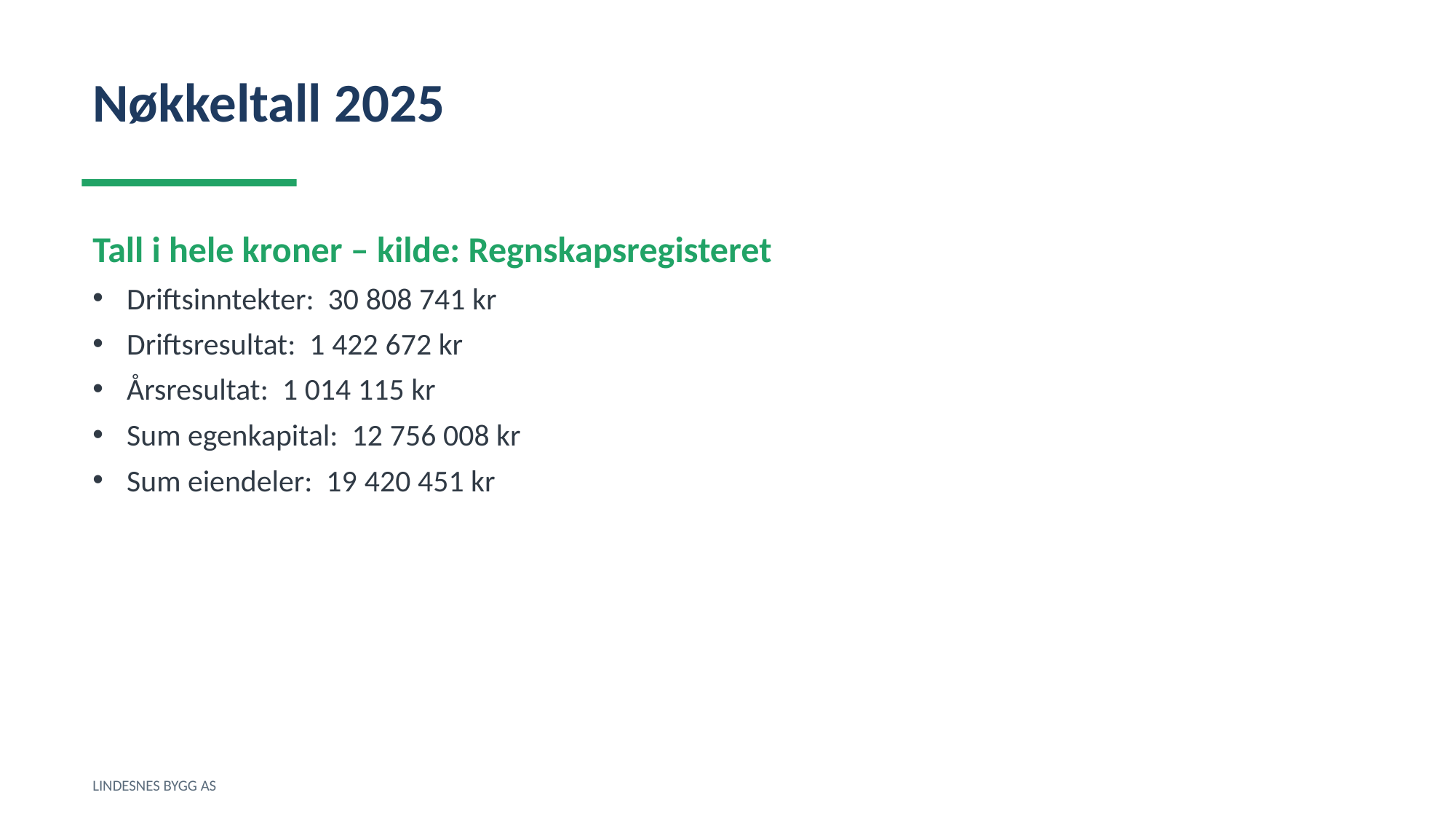

Nøkkeltall 2025

Tall i hele kroner – kilde: Regnskapsregisteret
Driftsinntekter:  30 808 741 kr
Driftsresultat:  1 422 672 kr
Årsresultat:  1 014 115 kr
Sum egenkapital:  12 756 008 kr
Sum eiendeler:  19 420 451 kr
LINDESNES BYGG AS